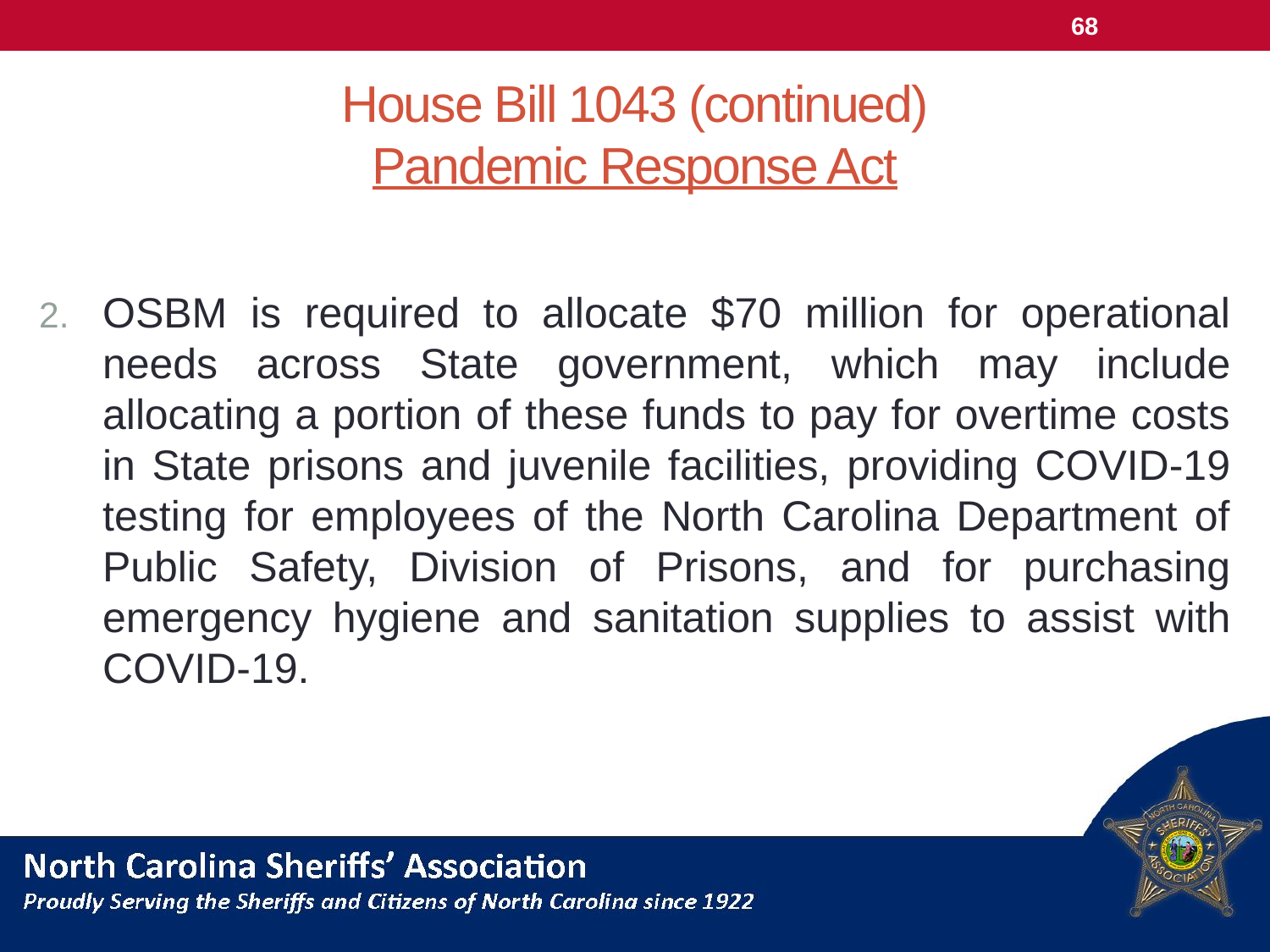

68
# House Bill 1043 (continued) Pandemic Response Act
OSBM is required to allocate $70 million for operational needs across State government, which may include allocating a portion of these funds to pay for overtime costs in State prisons and juvenile facilities, providing COVID-19 testing for employees of the North Carolina Department of Public Safety, Division of Prisons, and for purchasing emergency hygiene and sanitation supplies to assist with COVID-19.